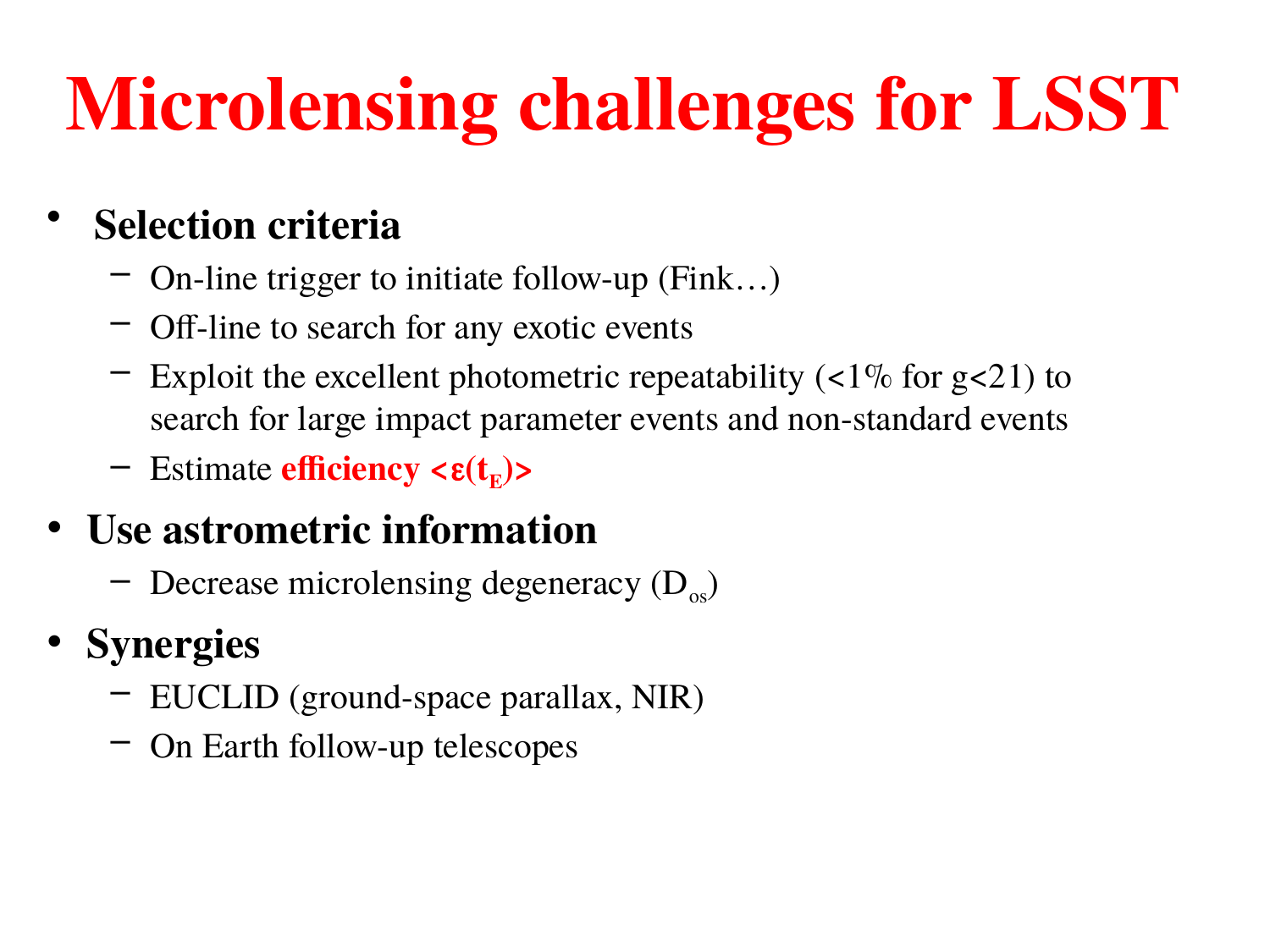

# Microlensing challenges for LSST
Selection criteria
On-line trigger to initiate follow-up (Fink…)
Off-line to search for any exotic events
Exploit the excellent photometric repeatability (<1% for g<21) to search for large impact parameter events and non-standard events
Estimate efficiency <ε(tE)>
Use astrometric information
Decrease microlensing degeneracy (Dos)
Synergies
EUCLID (ground-space parallax, NIR)
On Earth follow-up telescopes